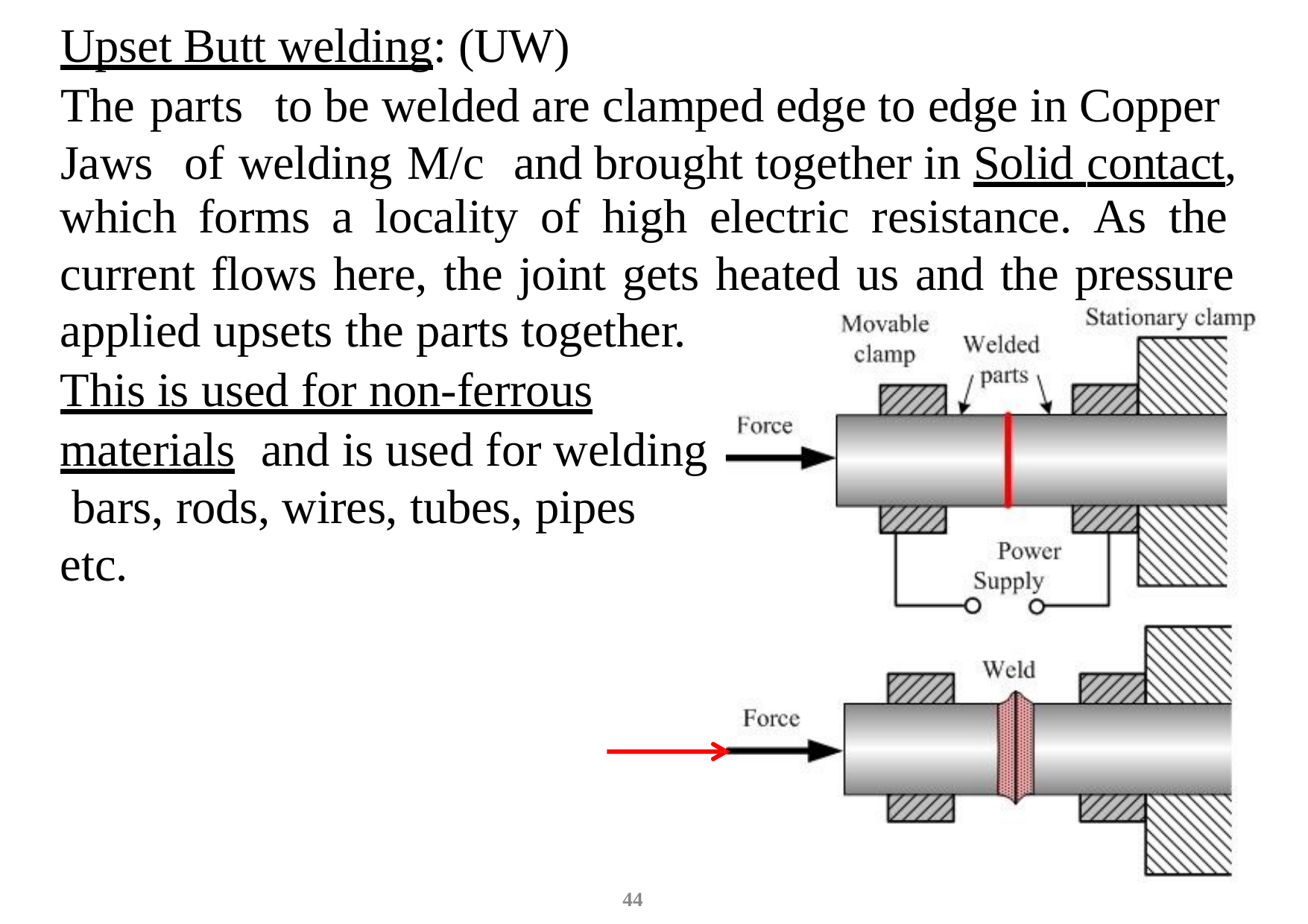

# Upset Butt welding: (UW)
The parts	to be welded are clamped edge to edge in Copper   Jaws	of welding M/c	and brought together in Solid contact,
which forms a locality of high electric resistance. As the  current flows here, the joint gets heated us and the pressure  applied upsets the parts together.
This is used for non-ferrous
materials	and is used for welding  bars, rods, wires, tubes, pipes etc.

44